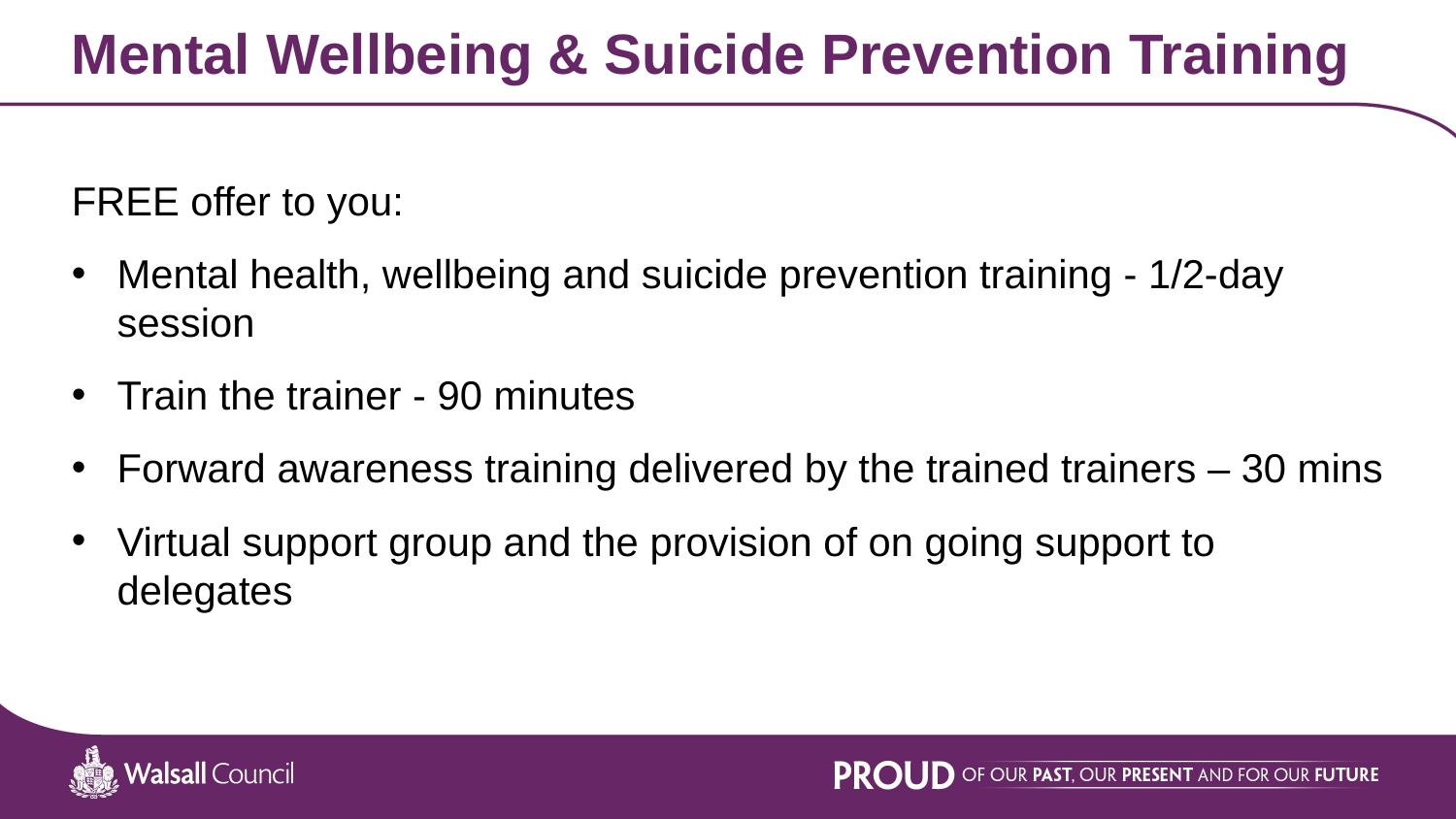

# Mental Wellbeing & Suicide Prevention Training
FREE offer to you:
Mental health, wellbeing and suicide prevention training - 1/2-day session
Train the trainer - 90 minutes
Forward awareness training delivered by the trained trainers – 30 mins
Virtual support group and the provision of on going support to delegates